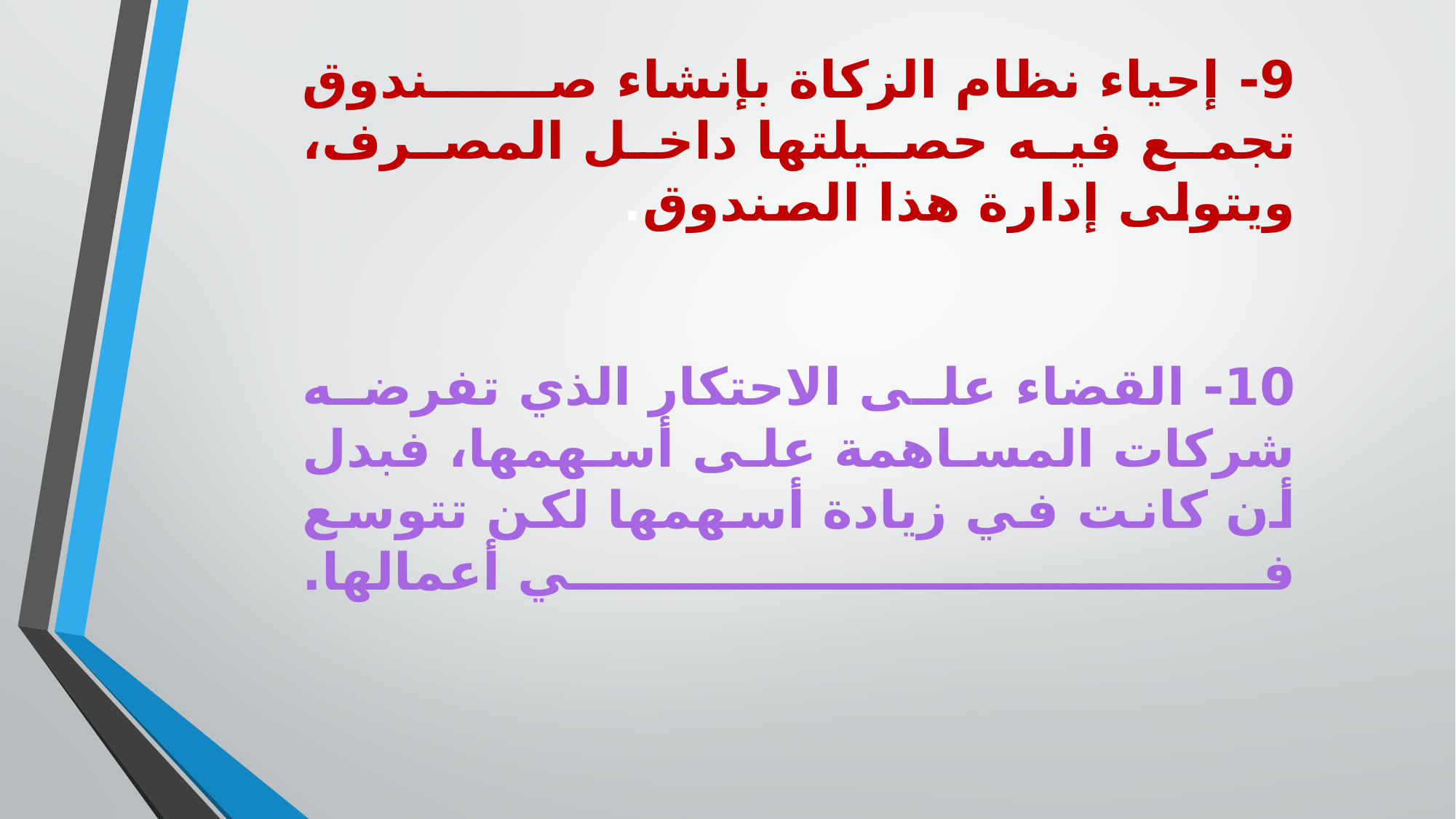

# 9- إحياء نظام الزكاة بإنشاء صندوق تجمع فيه حصيلتها داخل المصرف، ويتولى إدارة هذا الصندوق. 10- القضاء على الاحتكار الذي تفرضه شركات المساهمة على أسهمها، فبدل أن كانت في زيادة أسهمها لكن تتوسع في أعمالها.